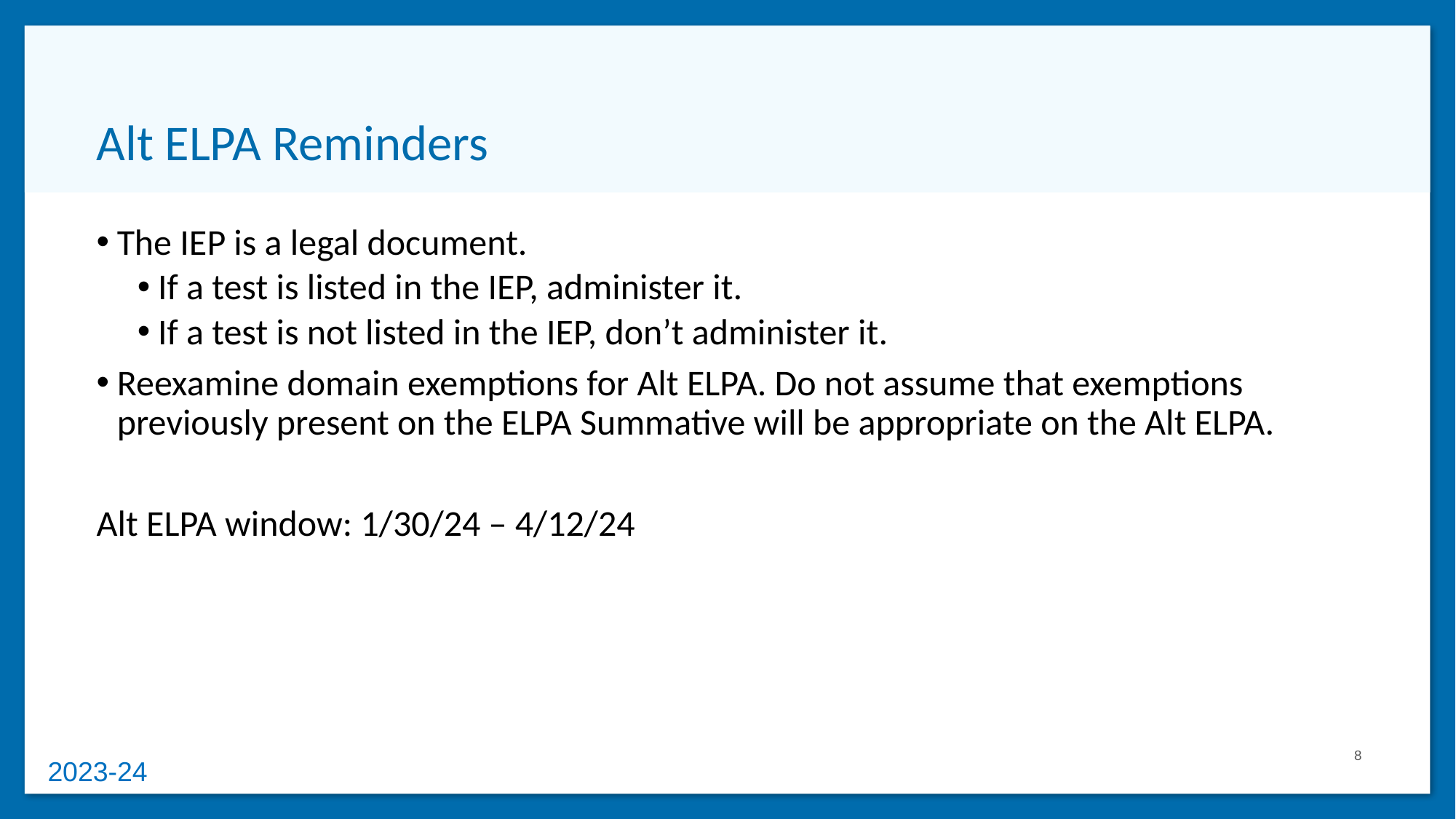

# Alt ELPA Reminders
The IEP is a legal document.
If a test is listed in the IEP, administer it.
If a test is not listed in the IEP, don’t administer it.
Reexamine domain exemptions for Alt ELPA. Do not assume that exemptions previously present on the ELPA Summative will be appropriate on the Alt ELPA.

Alt ELPA window: 1/30/24 – 4/12/24
8
2023-24